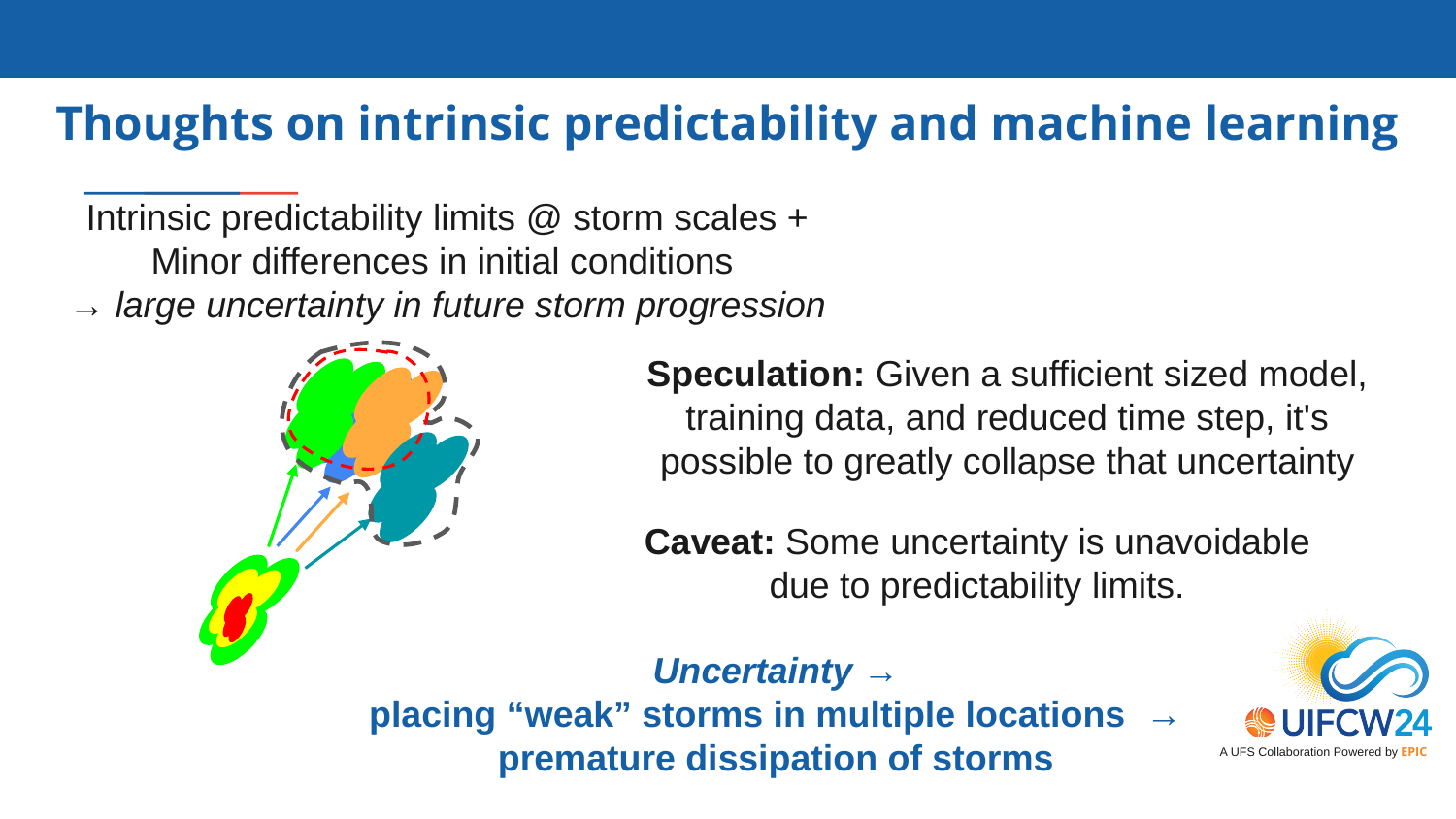

# Thoughts on intrinsic predictability and machine learning

Intrinsic predictability limits @ storm scales + Minor differences in initial conditions
→ large uncertainty in future storm progression
Speculation: Given a sufficient sized model, training data, and reduced time step, it's possible to greatly collapse that uncertainty

Caveat: Some uncertainty is unavoidable due to predictability limits.

Uncertainty →
placing “weak” storms in multiple locations  →
premature dissipation of storms